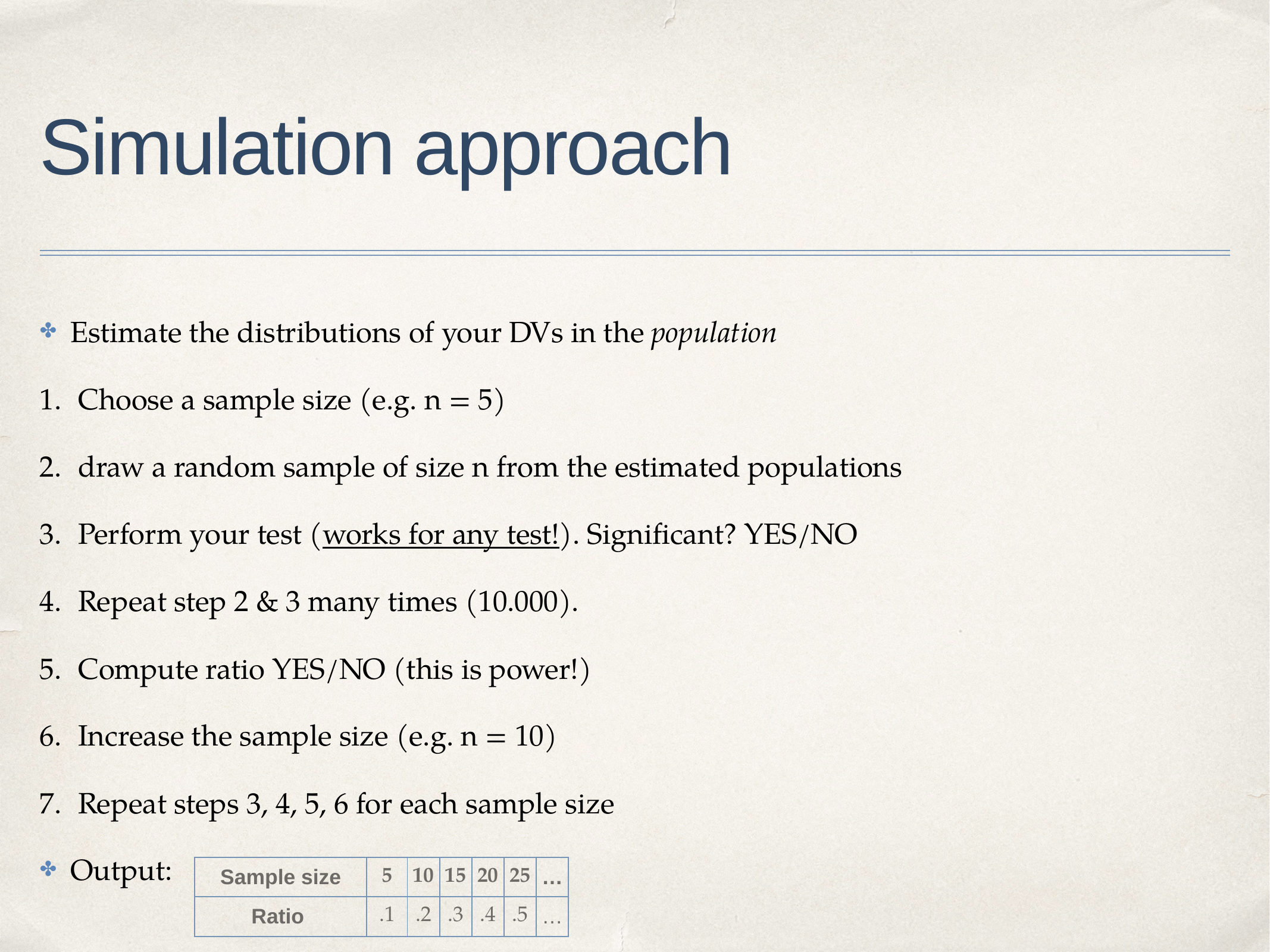

# Simulation approach
Estimate the distributions of your DVs in the population
Choose a sample size (e.g. n = 5)
draw a random sample of size n from the estimated populations
Perform your test (works for any test!). Significant? YES/NO
Repeat step 2 & 3 many times (10.000).
Compute ratio YES/NO (this is power!)
Increase the sample size (e.g. n = 10)
Repeat steps 3, 4, 5, 6 for each sample size
Output:
| Sample size | 5 | 10 | 15 | 20 | 25 | … |
| --- | --- | --- | --- | --- | --- | --- |
| Ratio | .1 | .2 | .3 | .4 | .5 | … |